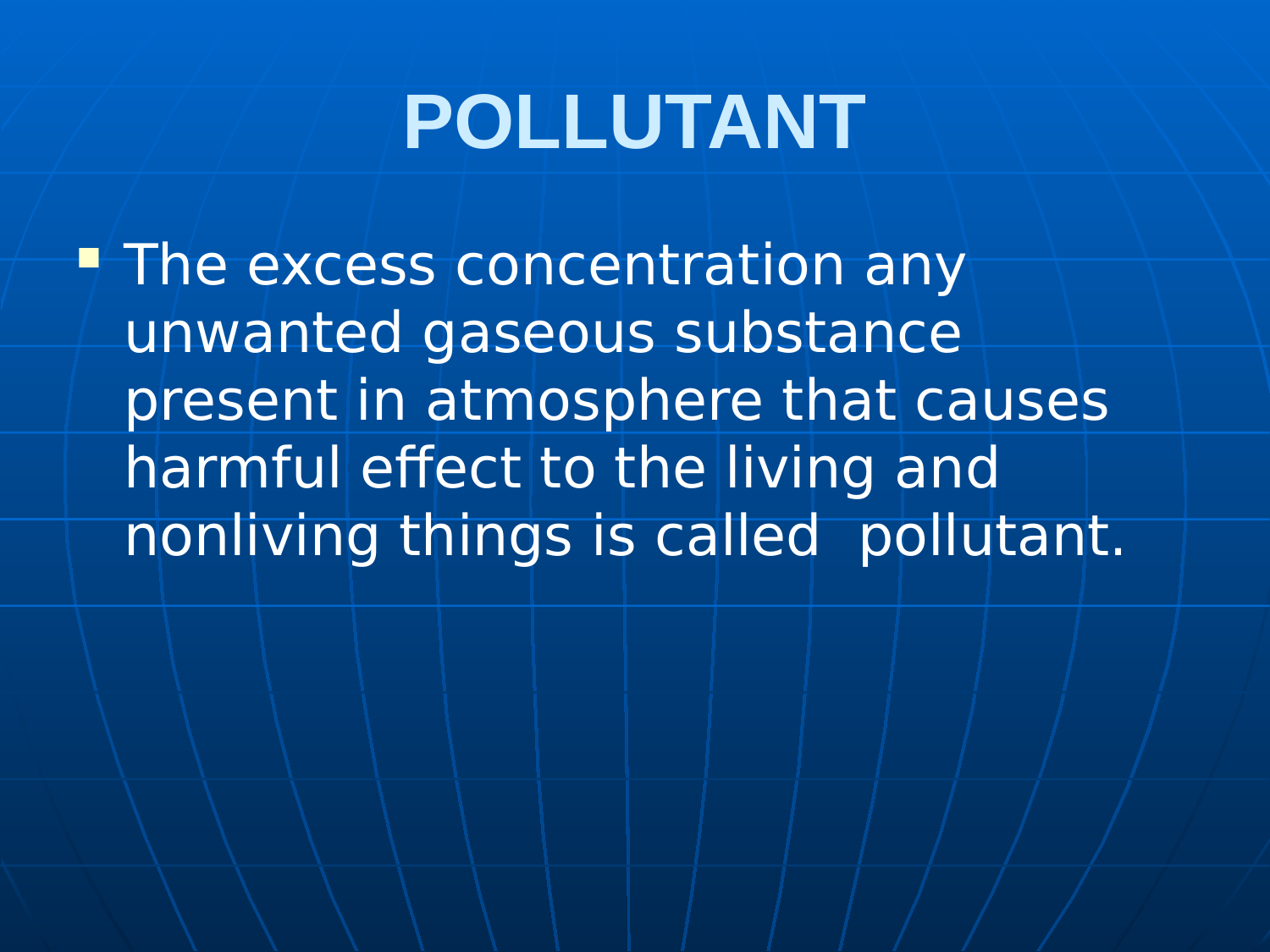

# POLLUTANT
The excess concentration any unwanted gaseous substance present in atmosphere that causes harmful effect to the living and nonliving things is called  pollutant.